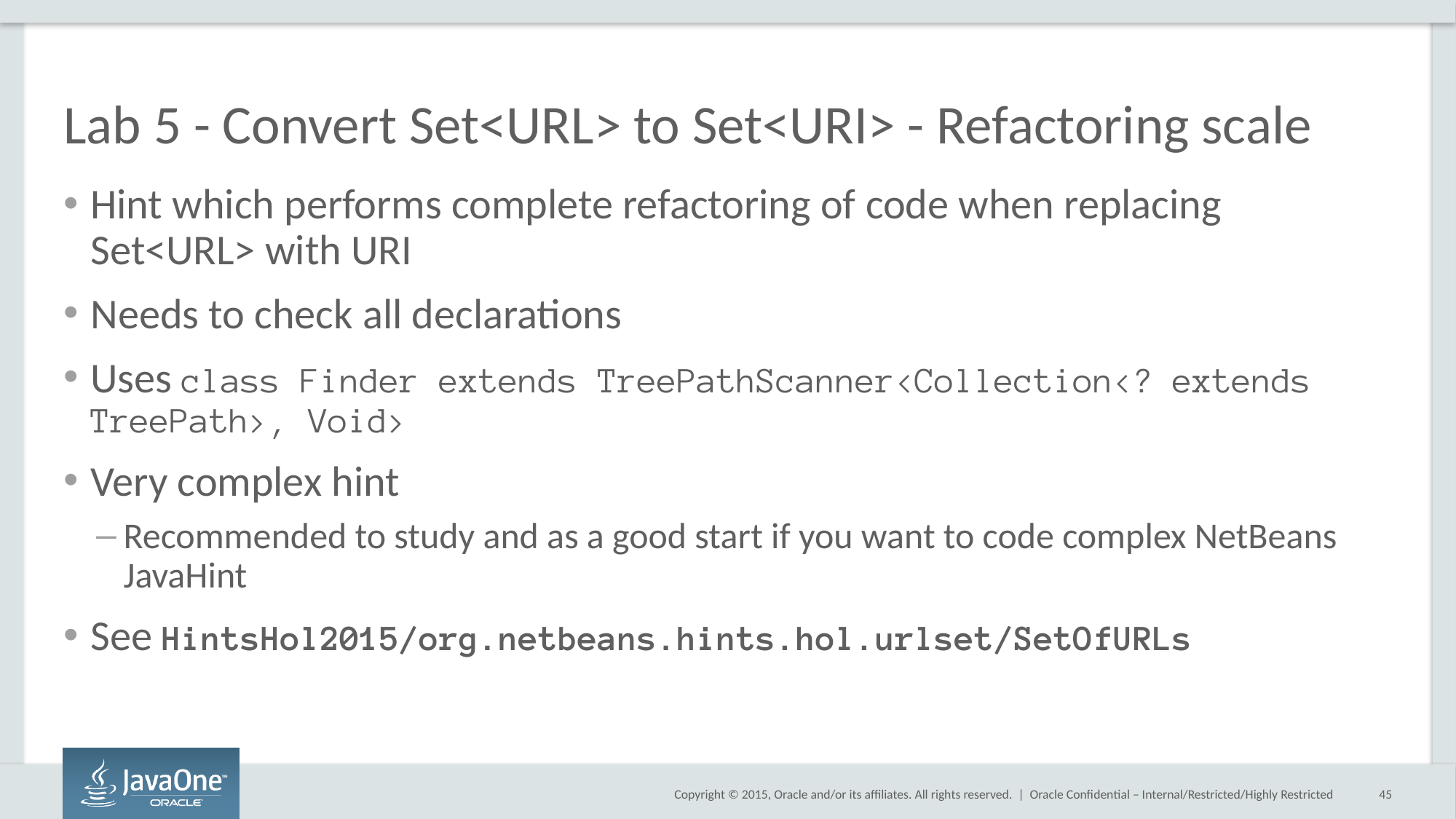

# Lab 5 - Convert Set<URL> to Set<URI> - Refactoring scale
Hint which performs complete refactoring of code when replacing Set<URL> with URI
Needs to check all declarations
Uses class Finder extends TreePathScanner<Collection<? extends TreePath>, Void>
Very complex hint
Recommended to study and as a good start if you want to code complex NetBeans JavaHint
See HintsHol2015/org.netbeans.hints.hol.urlset/SetOfURLs
Oracle Confidential – Internal/Restricted/Highly Restricted
45